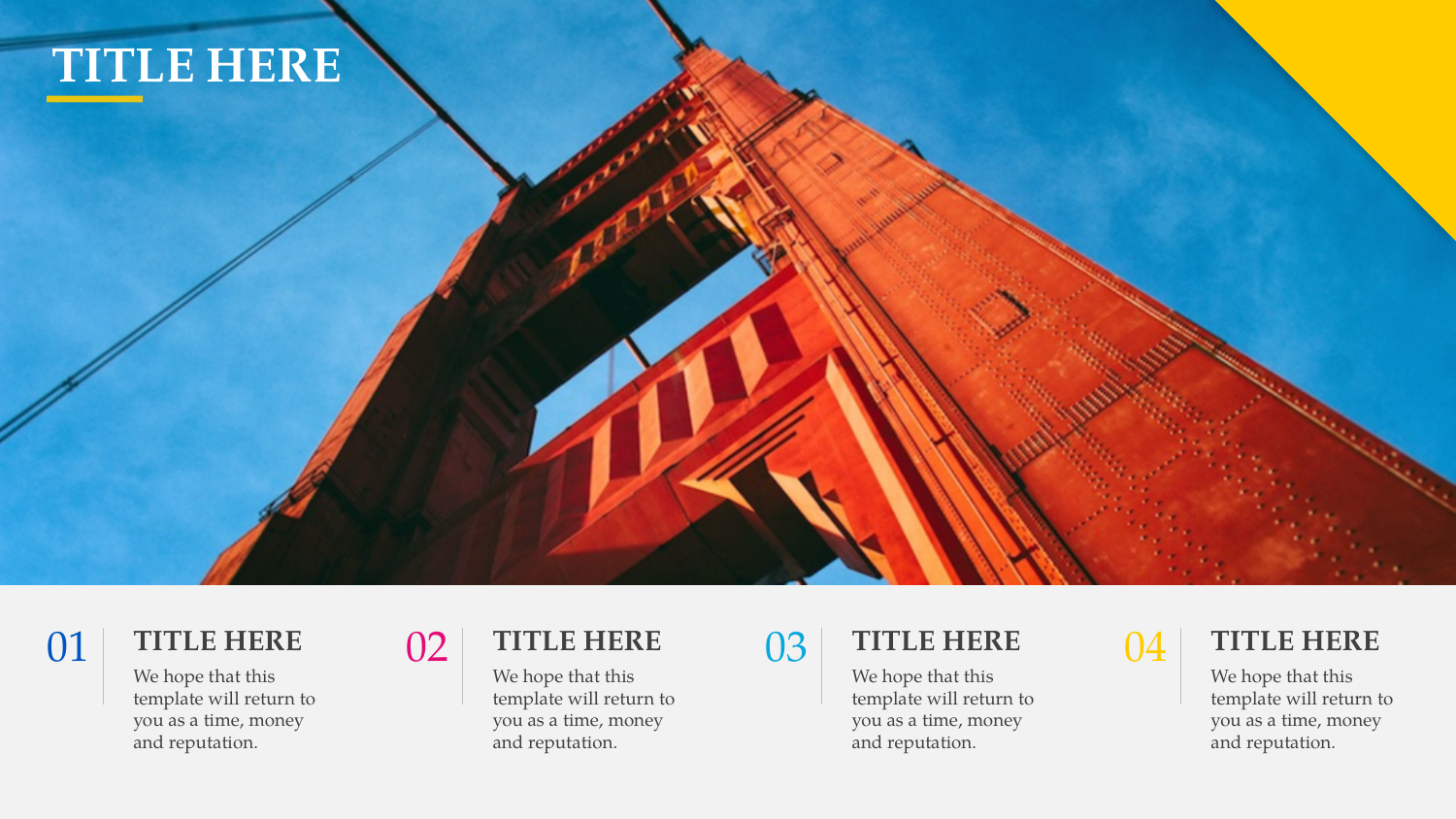

TITLE HERE
01
TITLE HERE
We hope that this template will return to you as a time, money and reputation.
02
TITLE HERE
We hope that this template will return to you as a time, money and reputation.
03
TITLE HERE
We hope that this template will return to you as a time, money and reputation.
04
TITLE HERE
We hope that this template will return to you as a time, money and reputation.